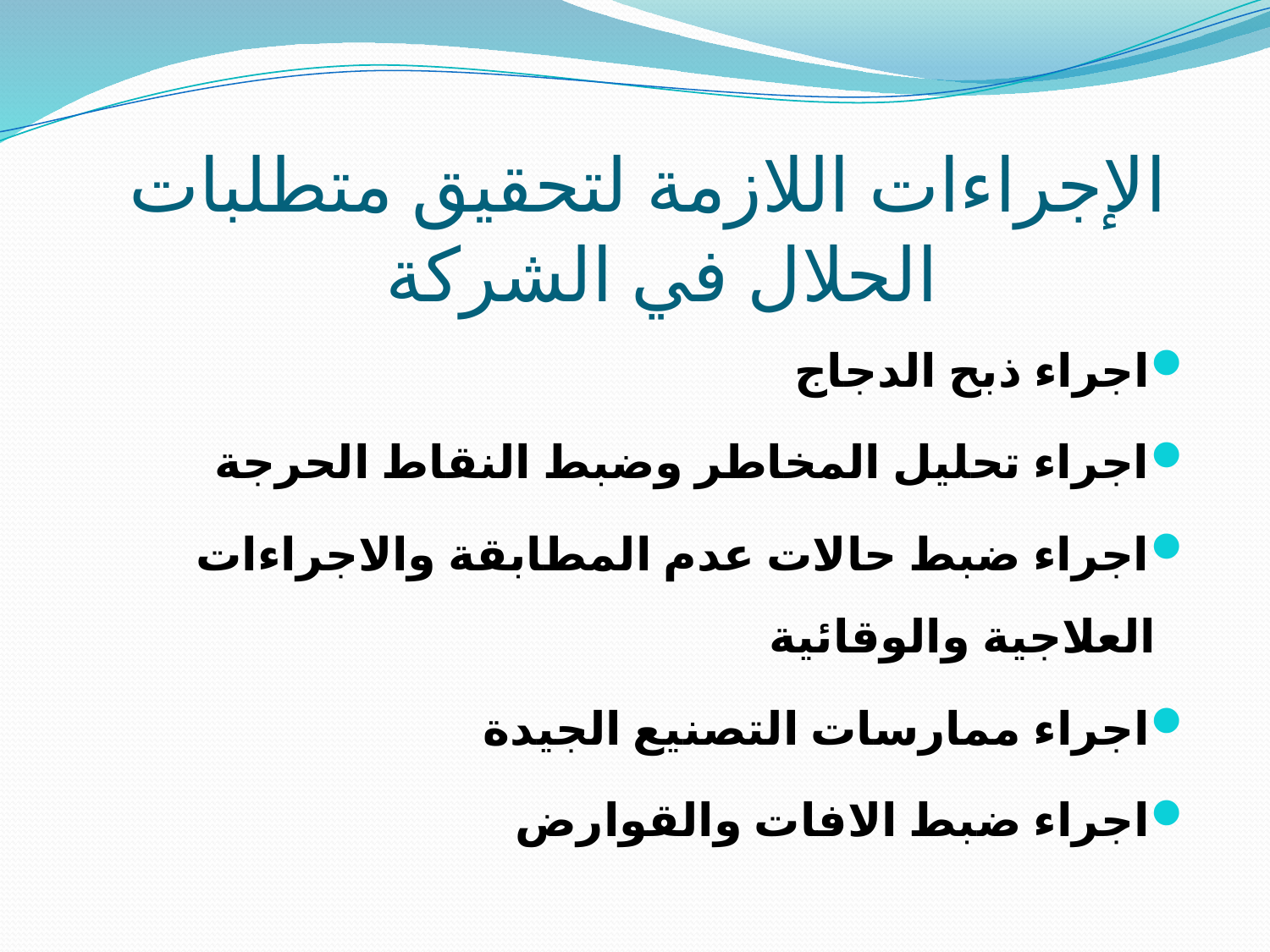

# الإجراءات اللازمة لتحقيق متطلبات الحلال في الشركة
اجراء ذبح الدجاج
اجراء تحليل المخاطر وضبط النقاط الحرجة
اجراء ضبط حالات عدم المطابقة والاجراءات العلاجية والوقائية
اجراء ممارسات التصنيع الجيدة
اجراء ضبط الافات والقوارض